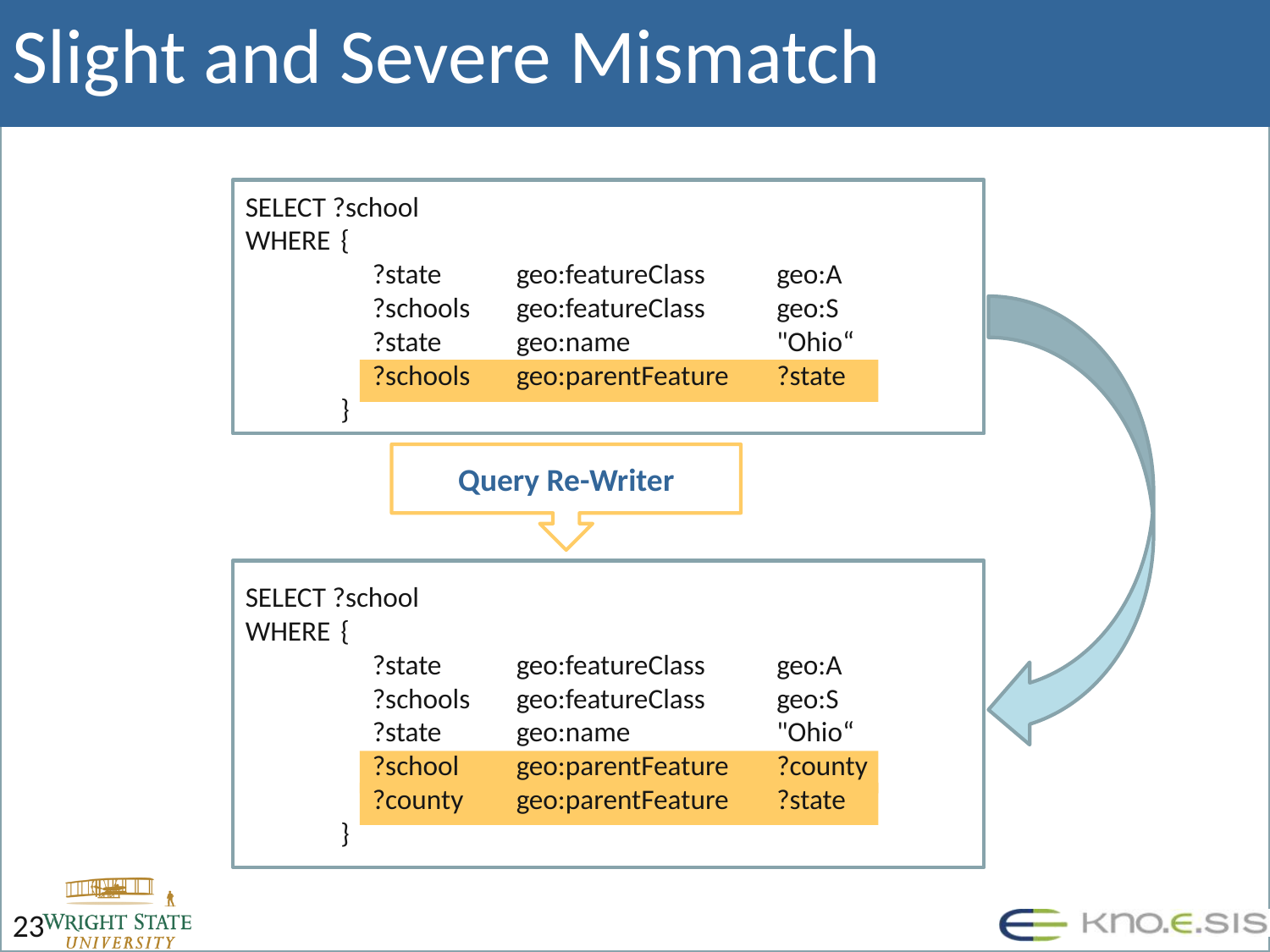

# Slight and Severe Mismatch

SELECT ?school
WHERE 	{
	  	?state	geo:featureClass	geo:A		 	?schools	geo:featureClass	geo:S
                  	?state	geo:name	"Ohio“
	     ?schools	geo:parentFeature	?state
  	}

Query Re-Writer
SELECT ?school
WHERE	{
		?state        	geo:featureClass        	geo:A	 		?schools    	geo:featureClass        	geo:S
	 	?state        	geo:name               	"Ohio“
	 	?school    	geo:parentFeature    	?county
		?county	geo:parentFeature    	?state
          	}

23